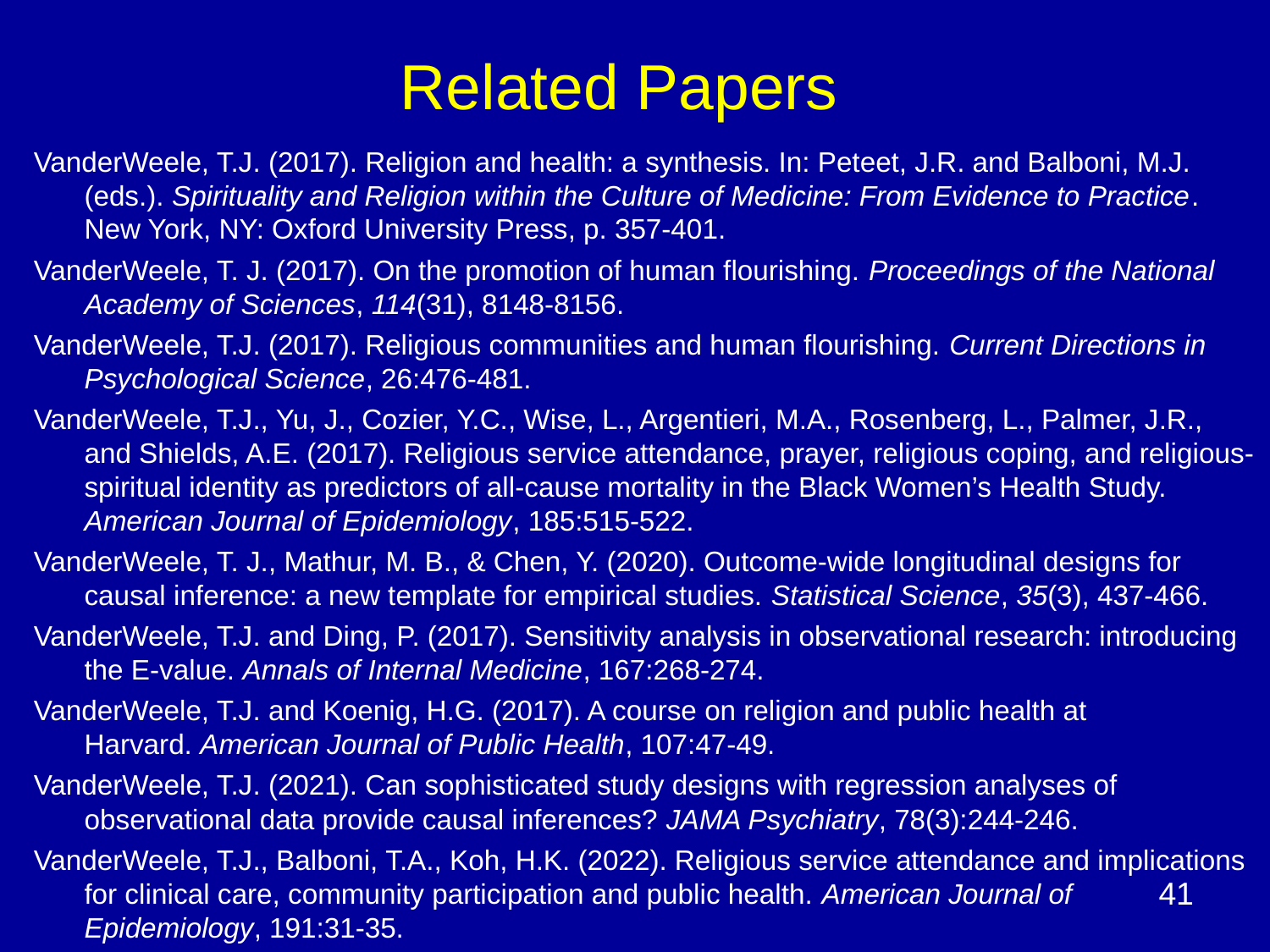

# Related Papers
VanderWeele, T.J. (2017). Religion and health: a synthesis. In: Peteet, J.R. and Balboni, M.J. (eds.). Spirituality and Religion within the Culture of Medicine: From Evidence to Practice. New York, NY: Oxford University Press, p. 357-401.
VanderWeele, T. J. (2017). On the promotion of human flourishing. Proceedings of the National Academy of Sciences, 114(31), 8148-8156.
VanderWeele, T.J. (2017). Religious communities and human flourishing. Current Directions in Psychological Science, 26:476-481.
VanderWeele, T.J., Yu, J., Cozier, Y.C., Wise, L., Argentieri, M.A., Rosenberg, L., Palmer, J.R., and Shields, A.E. (2017). Religious service attendance, prayer, religious coping, and religious-spiritual identity as predictors of all-cause mortality in the Black Women’s Health Study. American Journal of Epidemiology, 185:515-522.
VanderWeele, T. J., Mathur, M. B., & Chen, Y. (2020). Outcome-wide longitudinal designs for causal inference: a new template for empirical studies. Statistical Science, 35(3), 437-466.
VanderWeele, T.J. and Ding, P. (2017). Sensitivity analysis in observational research: introducing the E-value. Annals of Internal Medicine, 167:268-274.
VanderWeele, T.J. and Koenig, H.G. (2017). A course on religion and public health at Harvard. American Journal of Public Health, 107:47-49.
VanderWeele, T.J. (2021). Can sophisticated study designs with regression analyses of observational data provide causal inferences? JAMA Psychiatry, 78(3):244-246.
VanderWeele, T.J., Balboni, T.A., Koh, H.K. (2022). Religious service attendance and implications for clinical care, community participation and public health. American Journal of Epidemiology, 191:31-35.

41